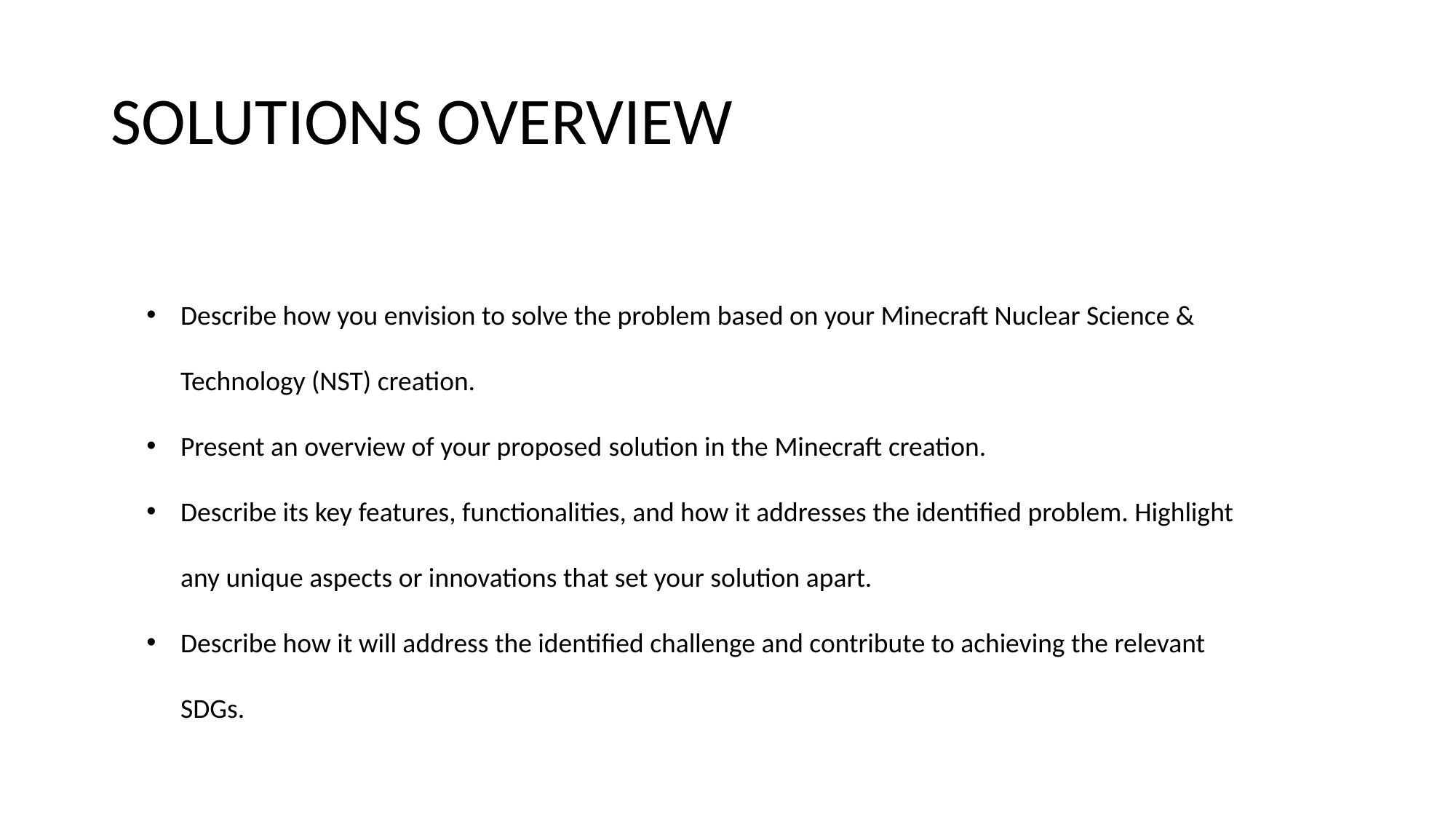

# SOLUTIONS OVERVIEW
Describe how you envision to solve the problem based on your Minecraft Nuclear Science & Technology (NST) creation.
Present an overview of your proposed solution in the Minecraft creation.
Describe its key features, functionalities, and how it addresses the identified problem. Highlight any unique aspects or innovations that set your solution apart.
Describe how it will address the identified challenge and contribute to achieving the relevant SDGs.